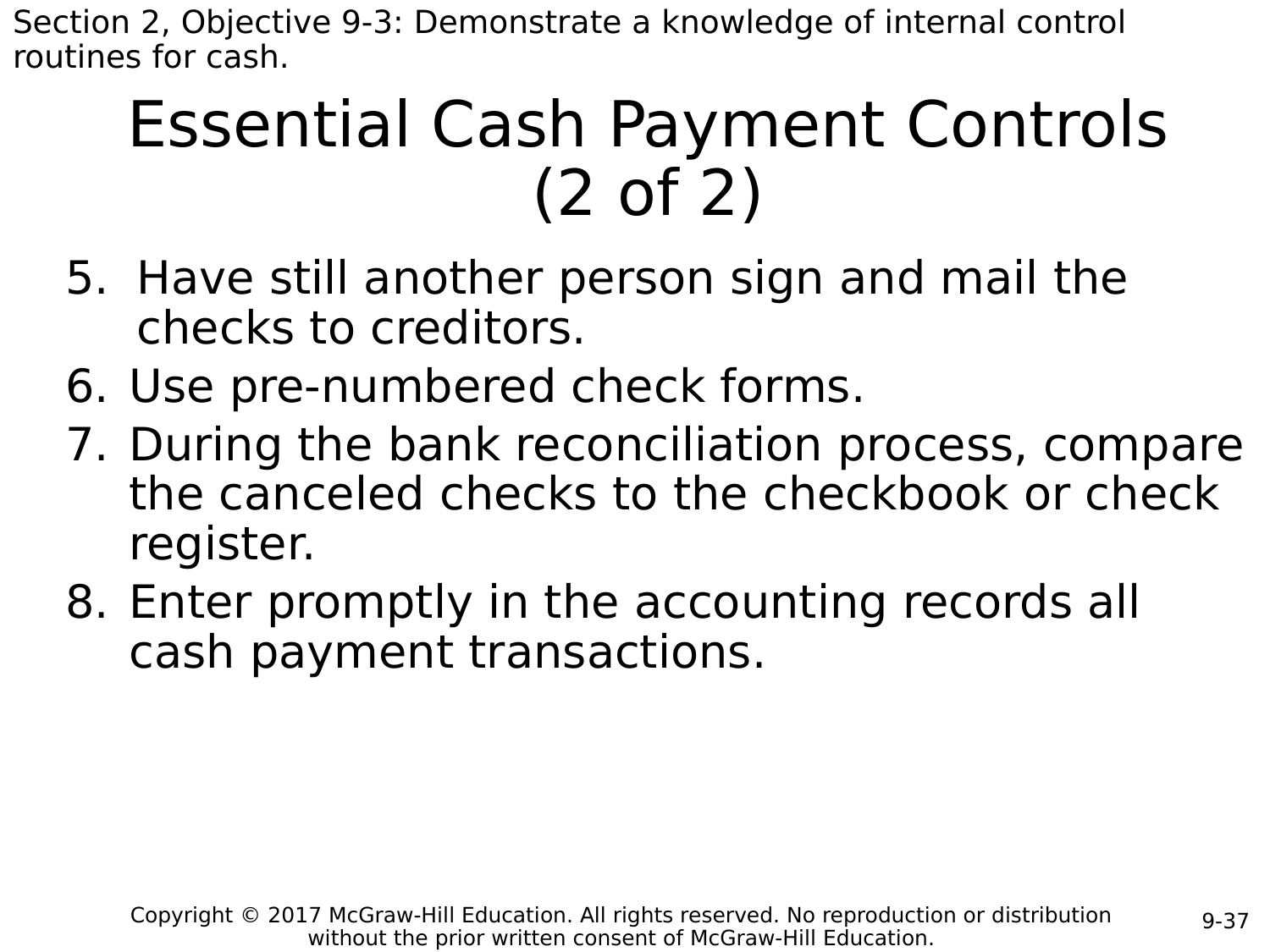

Section 2, Objective 9-3: Demonstrate a knowledge of internal control routines for cash.
# Essential Cash Payment Controls (2 of 2)
Have still another person sign and mail the checks to creditors.
Use pre-numbered check forms.
During the bank reconciliation process, compare the canceled checks to the checkbook or check register.
Enter promptly in the accounting records all cash payment transactions.